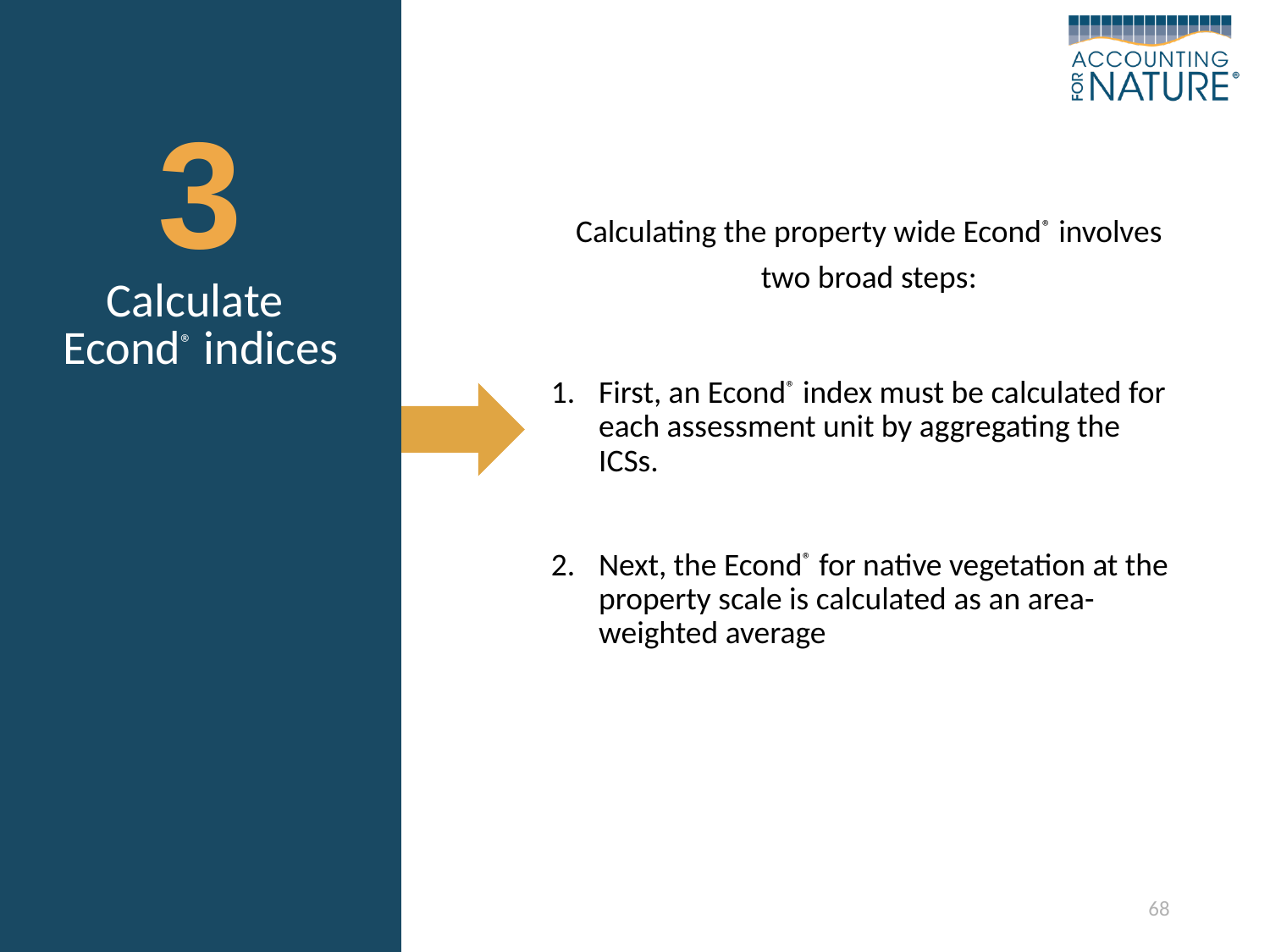

| 3 Calculate Econd® indices |
| --- |
Calculating the property wide Econd® involves two broad steps:

First, an Econd® index must be calculated for each assessment unit by aggregating the ICSs.

Next, the Econd® for native vegetation at the property scale is calculated as an area-weighted average

68